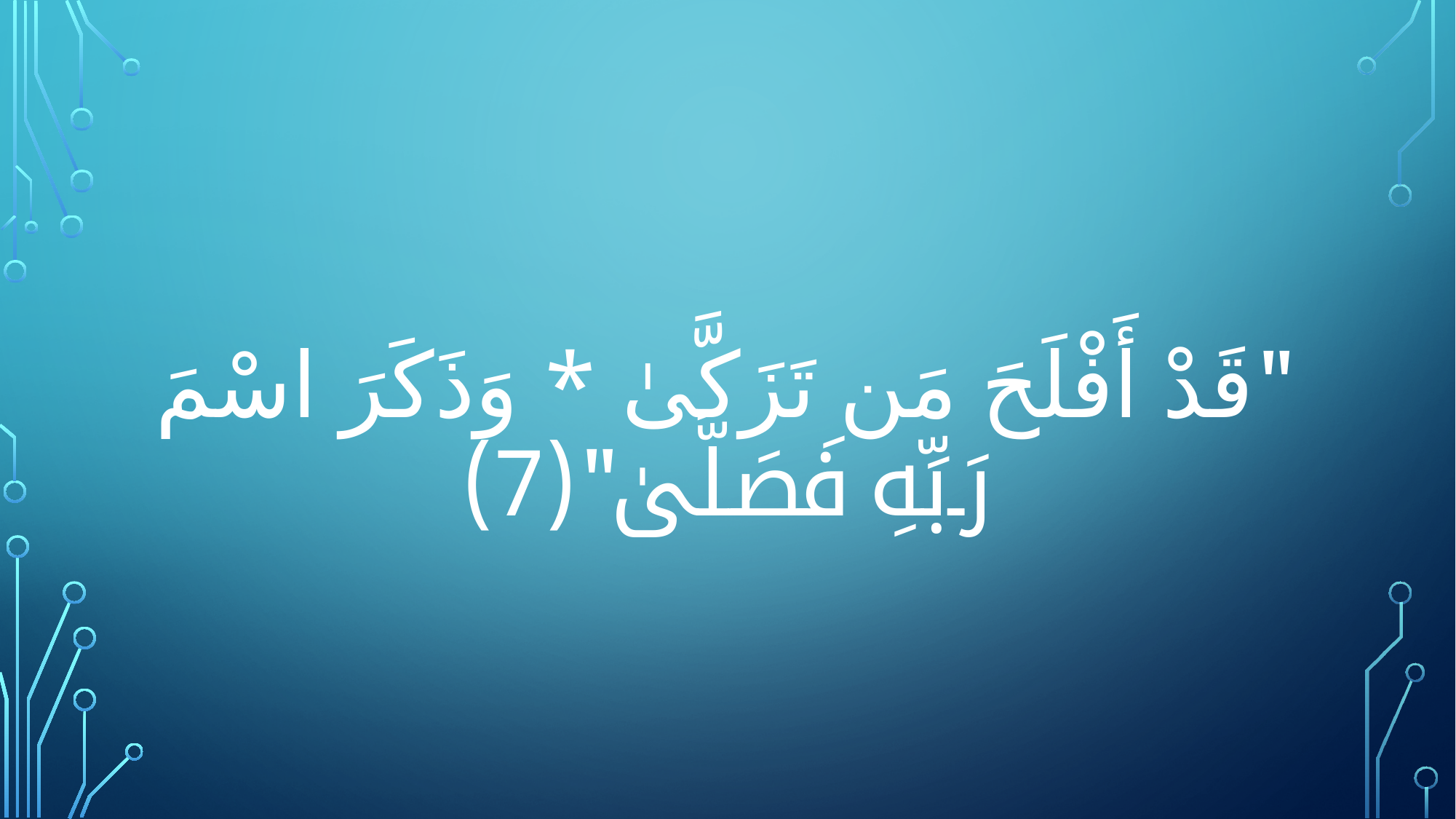

# "قَدْ أَفْلَحَ مَن تَزَكَّىٰ * وَذَكَرَ‌ اسْمَ رَ‌بِّهِ فَصَلَّىٰ"(7)